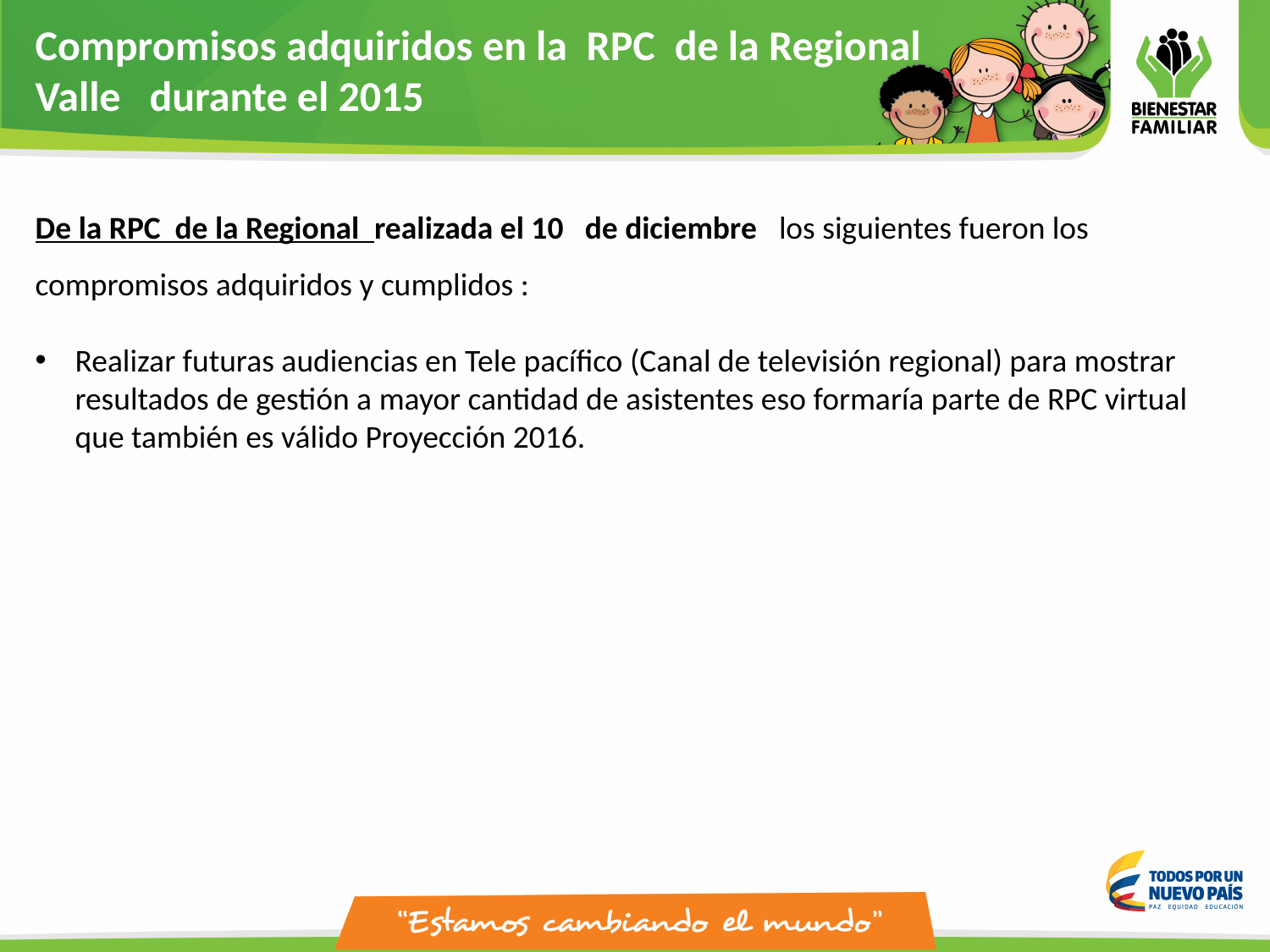

Compromisos adquiridos en la  RPC  de la Regional Valle   durante el 2015
De la RPC  de la Regional  realizada el 10   de diciembre   los siguientes fueron los compromisos adquiridos y cumplidos :

Realizar futuras audiencias en Tele pacífico (Canal de televisión regional) para mostrar resultados de gestión a mayor cantidad de asistentes eso formaría parte de RPC virtual que también es válido Proyección 2016.